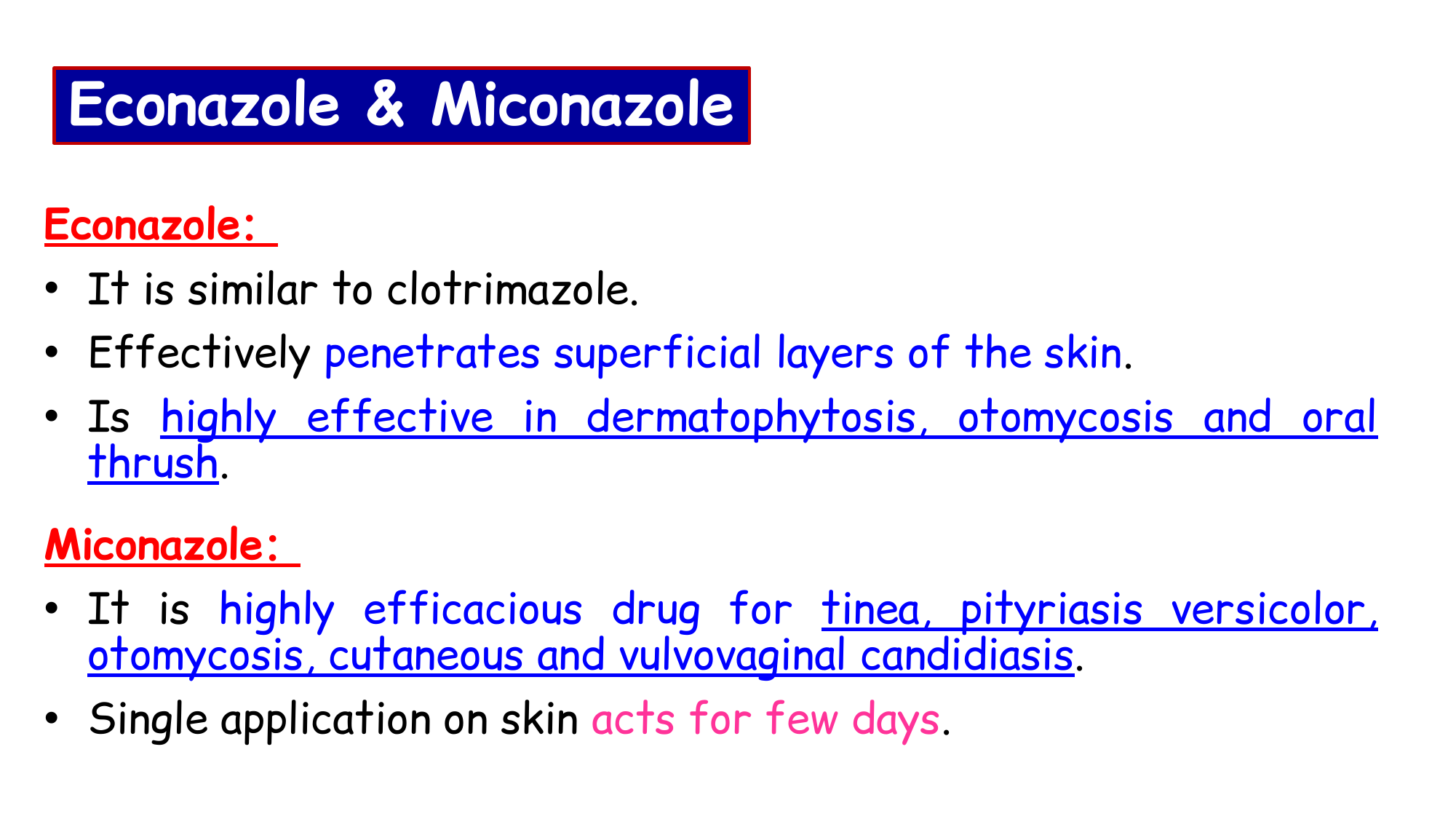

# Econazole & Miconazole
Econazole:
It is similar to clotrimazole.
Effectively penetrates superficial layers of the skin.
Is highly effective in dermatophytosis, otomycosis and oral thrush.
Miconazole:
It is highly efficacious drug for tinea, pityriasis versicolor, otomycosis, cutaneous and vulvovaginal candidiasis.
Single application on skin acts for few days.